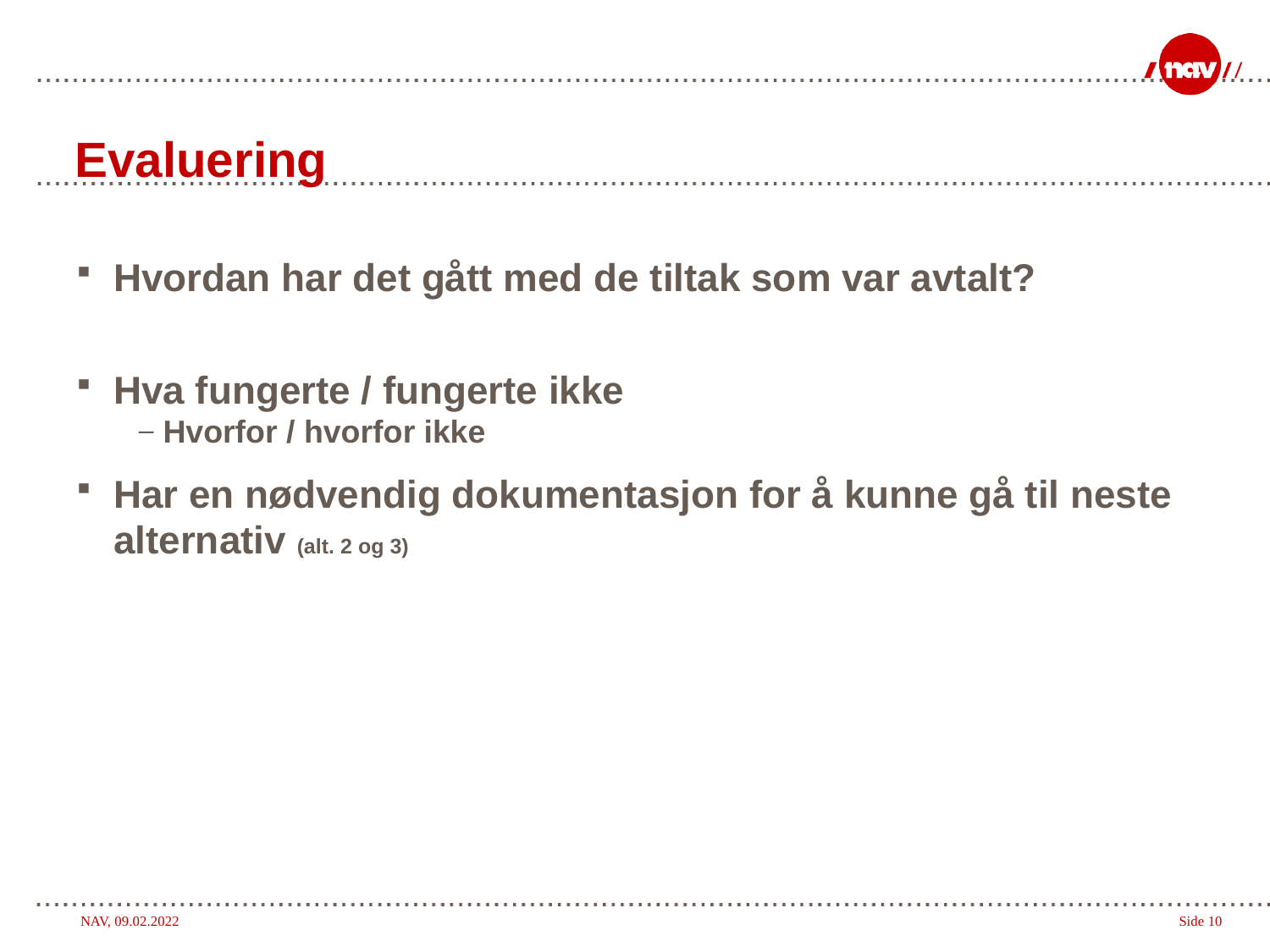

# Evaluering
Hvordan har det gått med de tiltak som var avtalt?
Hva fungerte / fungerte ikke
Hvorfor / hvorfor ikke
Har en nødvendig dokumentasjon for å kunne gå til neste alternativ (alt. 2 og 3)